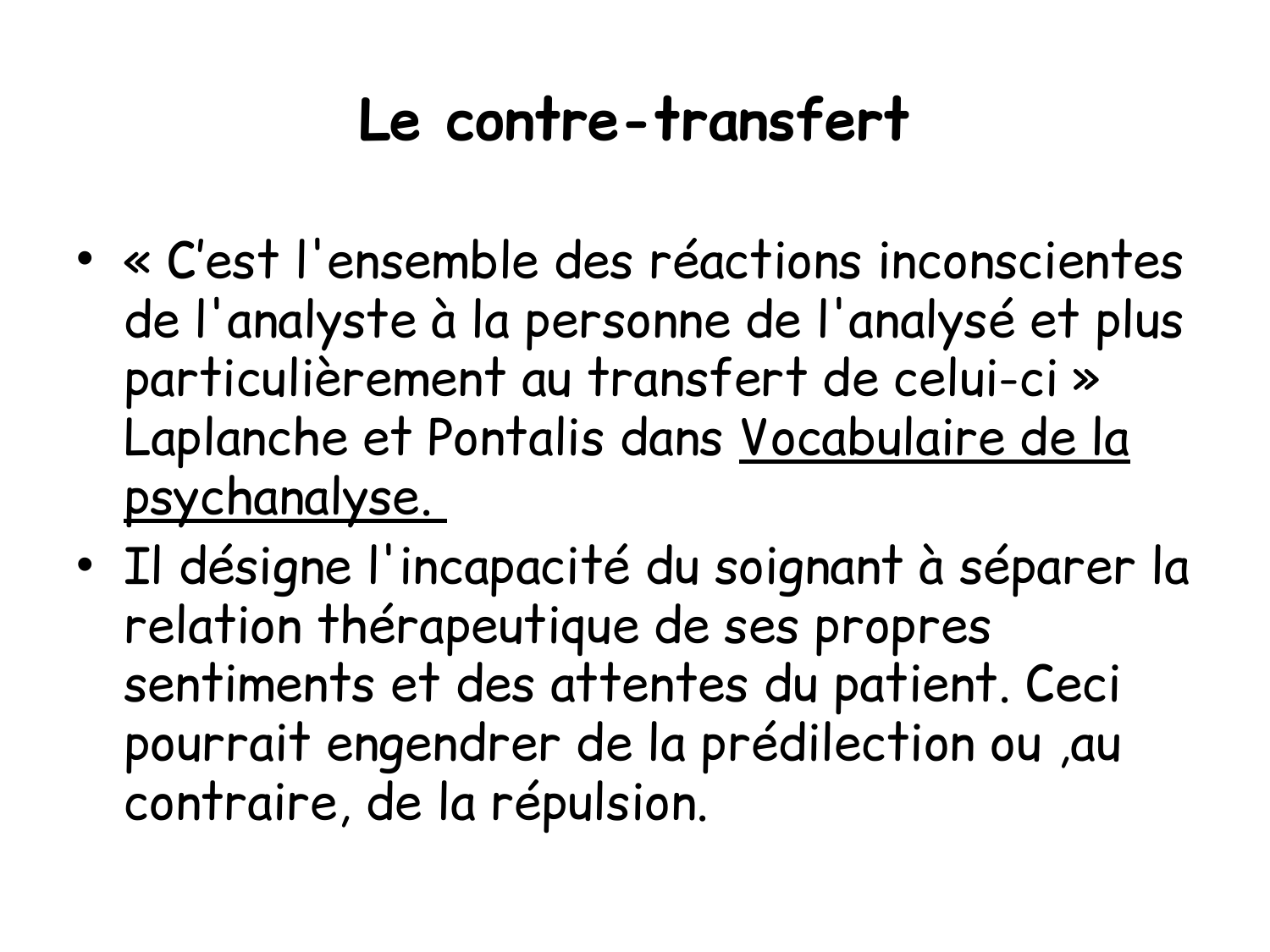

# Le contre-transfert
« C’est l'ensemble des réactions inconscientes de l'analyste à la personne de l'analysé et plus particulièrement au transfert de celui-ci » Laplanche et Pontalis dans Vocabulaire de la psychanalyse.
Il désigne l'incapacité du soignant à séparer la relation thérapeutique de ses propres sentiments et des attentes du patient. Ceci pourrait engendrer de la prédilection ou ,au contraire, de la répulsion.